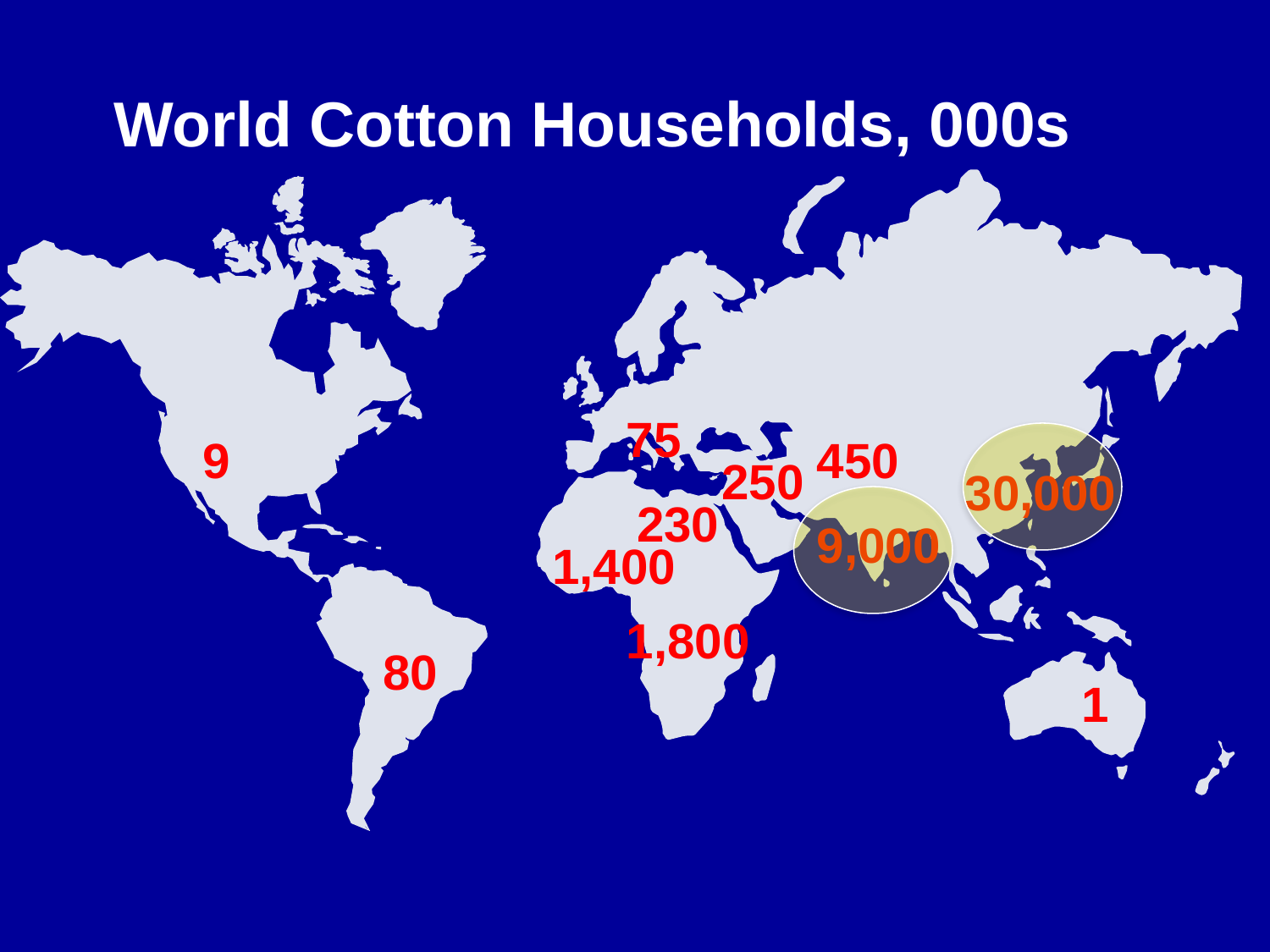

World Cotton Households, 000s

75
9
450

250
30,000
230

9,000
1,400
1,800
80
1